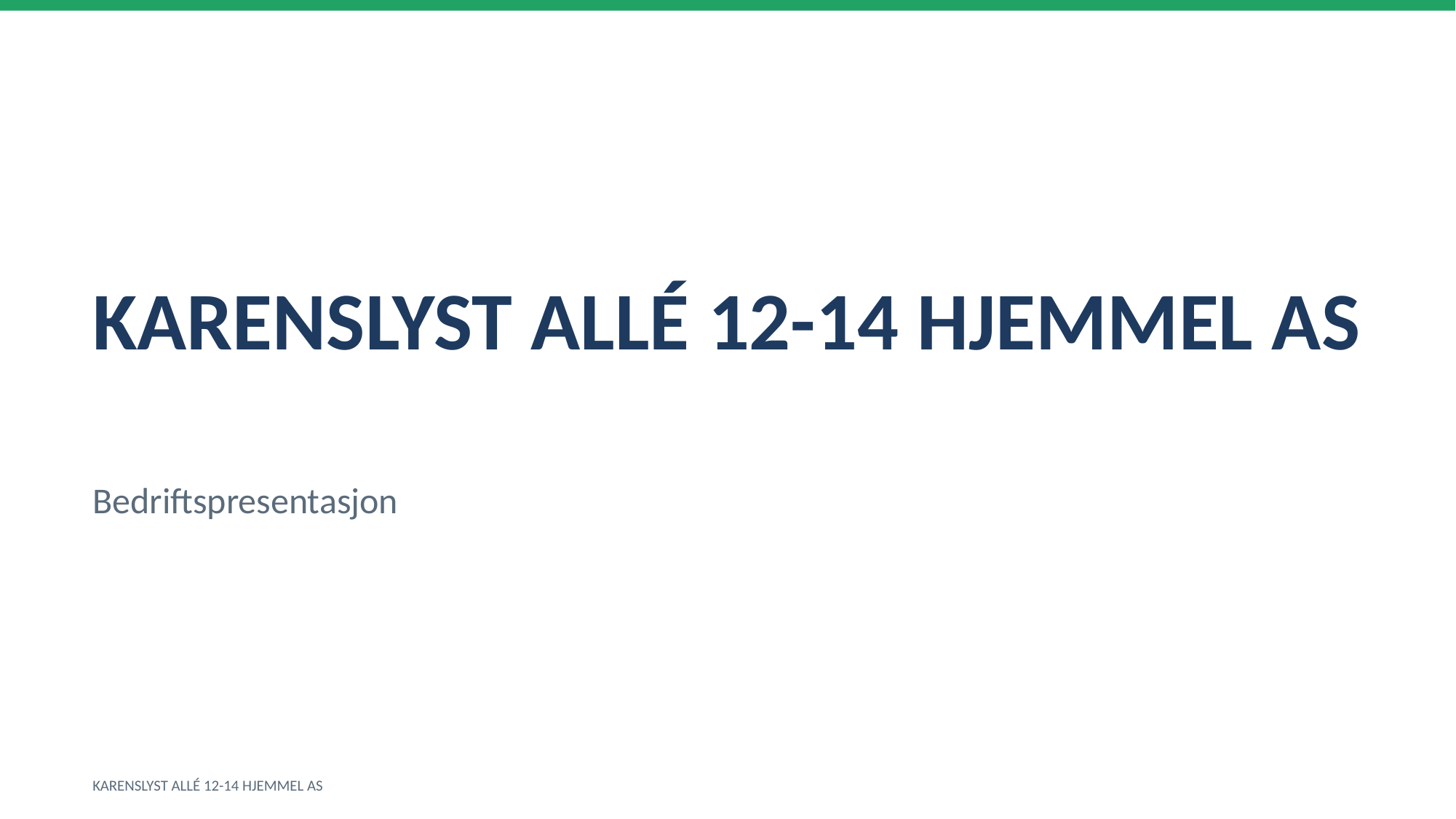

KARENSLYST ALLÉ 12-14 HJEMMEL AS
Bedriftspresentasjon
KARENSLYST ALLÉ 12-14 HJEMMEL AS